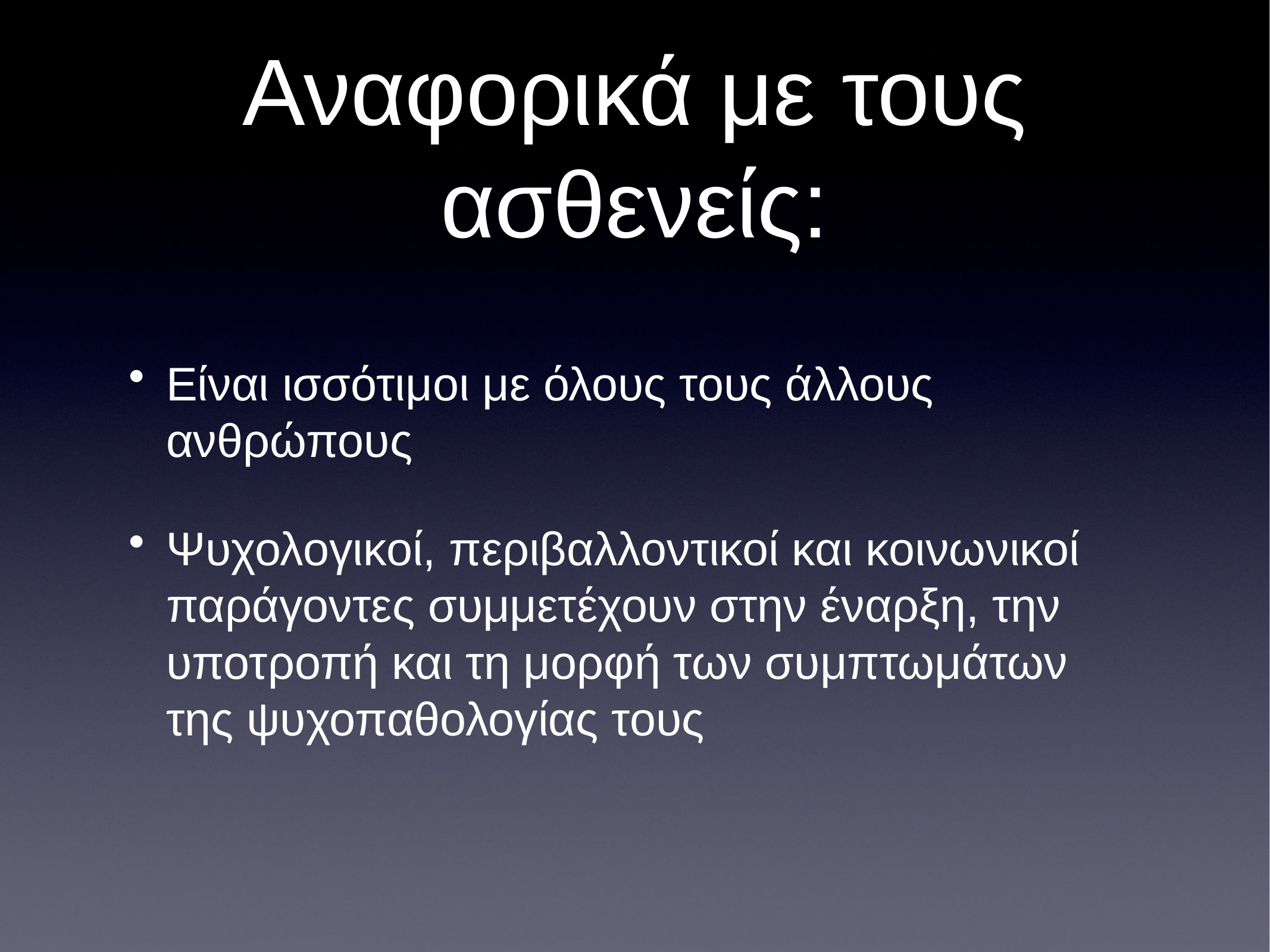

# Αναφορικά με τους ασθενείς:
Είναι ισσότιμοι με όλους τους άλλους ανθρώπους
Ψυχολογικοί, περιβαλλοντικοί και κοινωνικοί παράγοντες συμμετέχουν στην έναρξη, την υποτροπή και τη μορφή των συμπτωμάτων της ψυχοπαθολογίας τους